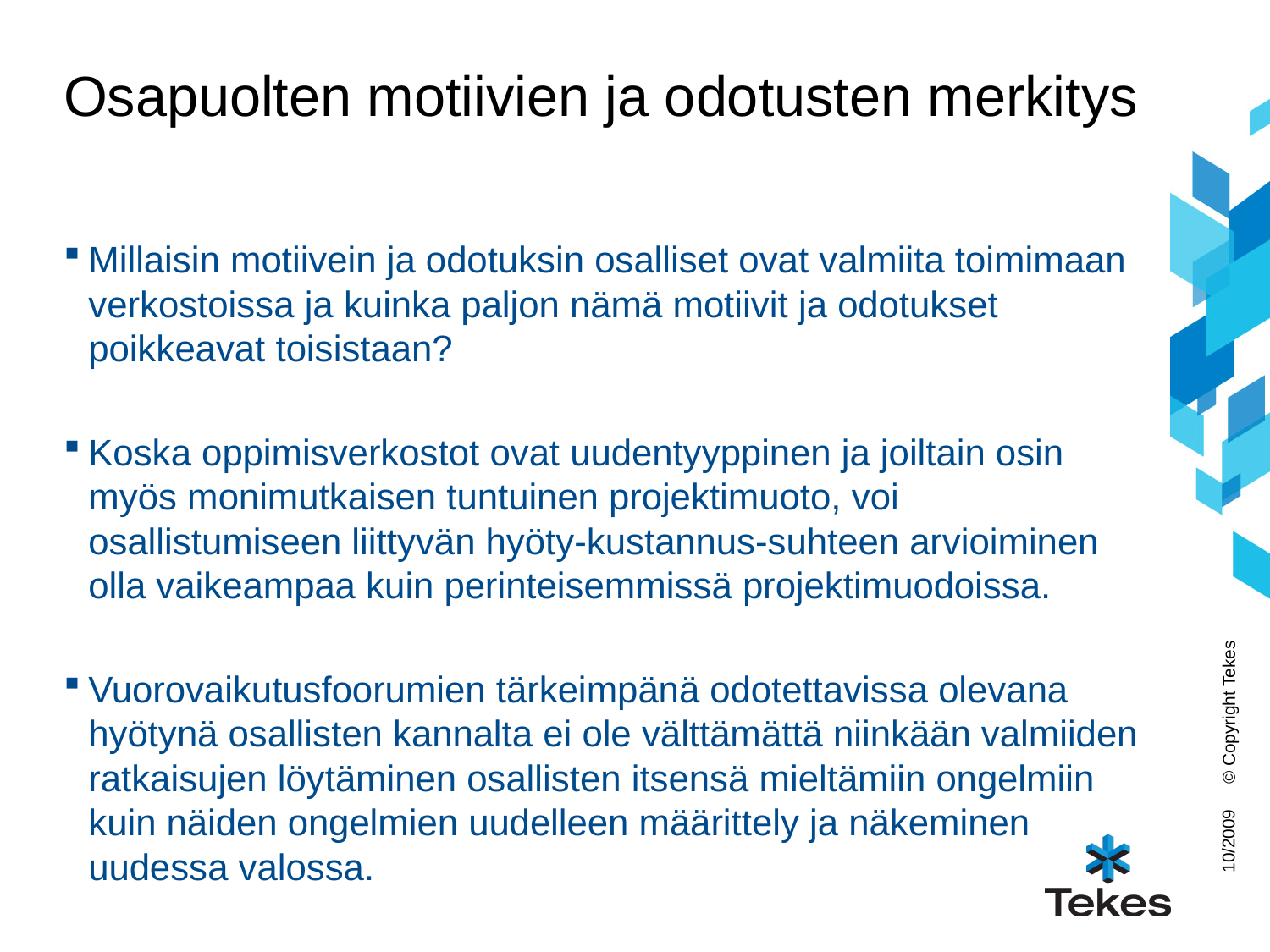

# Osapuolten motiivien ja odotusten merkitys
Millaisin motiivein ja odotuksin osalliset ovat valmiita toimimaan verkostoissa ja kuinka paljon nämä motiivit ja odotukset poikkeavat toisistaan?

Koska oppimisverkostot ovat uudentyyppinen ja joiltain osin myös monimutkaisen tuntuinen projektimuoto, voi osallistumiseen liittyvän hyöty-kustannus-suhteen arvioiminen olla vaikeampaa kuin perinteisemmissä projektimuodoissa.

Vuorovaikutusfoorumien tärkeimpänä odotettavissa olevana hyötynä osallisten kannalta ei ole välttämättä niinkään valmiiden ratkaisujen löytäminen osallisten itsensä mieltämiin ongelmiin kuin näiden ongelmien uudelleen määrittely ja näkeminen uudessa valossa.

© Copyright Tekes

10/2009